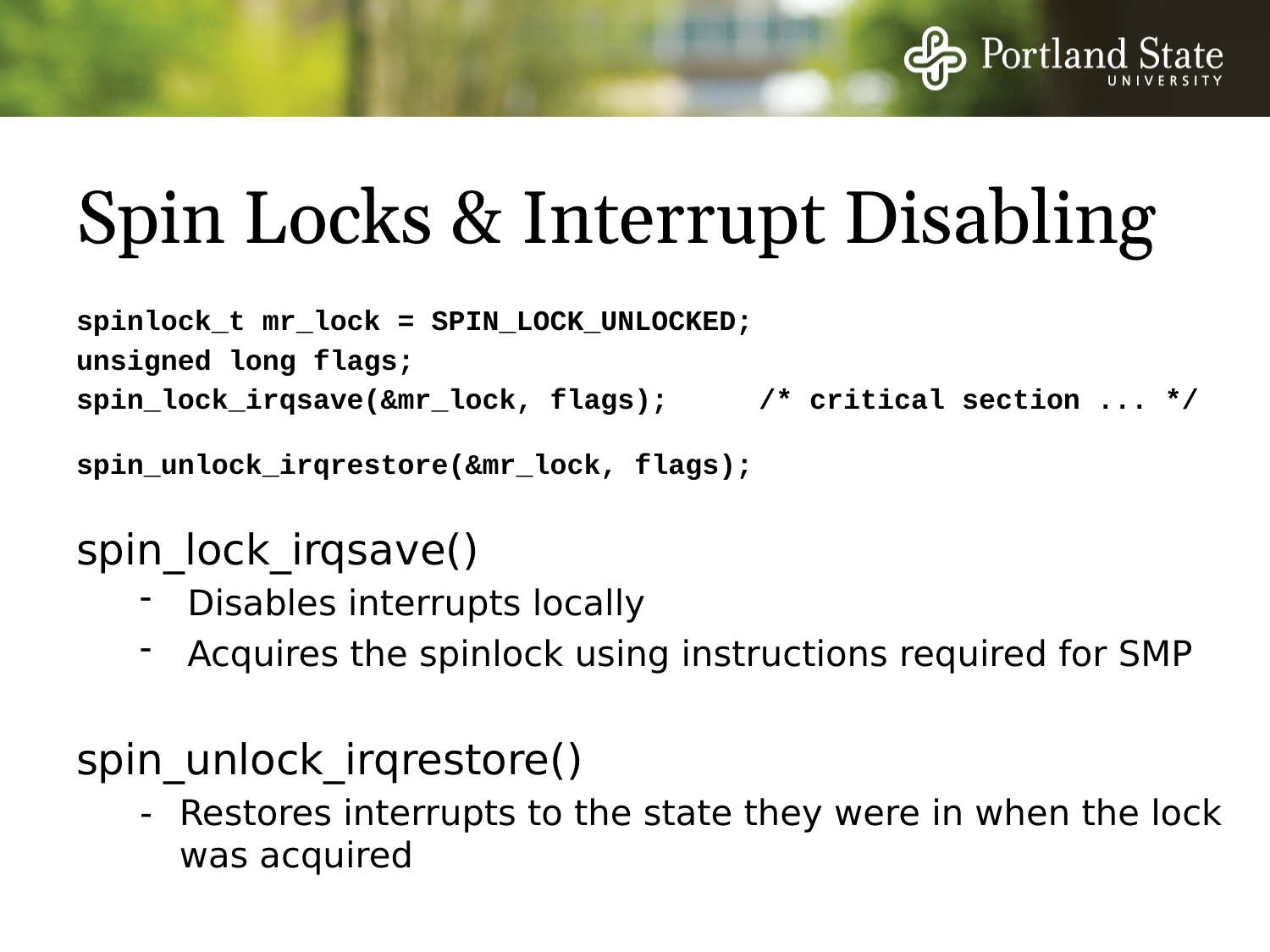

# Spin Locks & Interrupt Disabling
spinlock_t mr_lock = SPIN_LOCK_UNLOCKED;
unsigned long flags;
spin_lock_irqsave(&mr_lock, flags); 	/* critical section ... */
spin_unlock_irqrestore(&mr_lock, flags);

spin_lock_irqsave()
Disables interrupts locally
Acquires the spinlock using instructions required for SMP
spin_unlock_irqrestore()
-	Restores interrupts to the state they were in when the lock was acquired